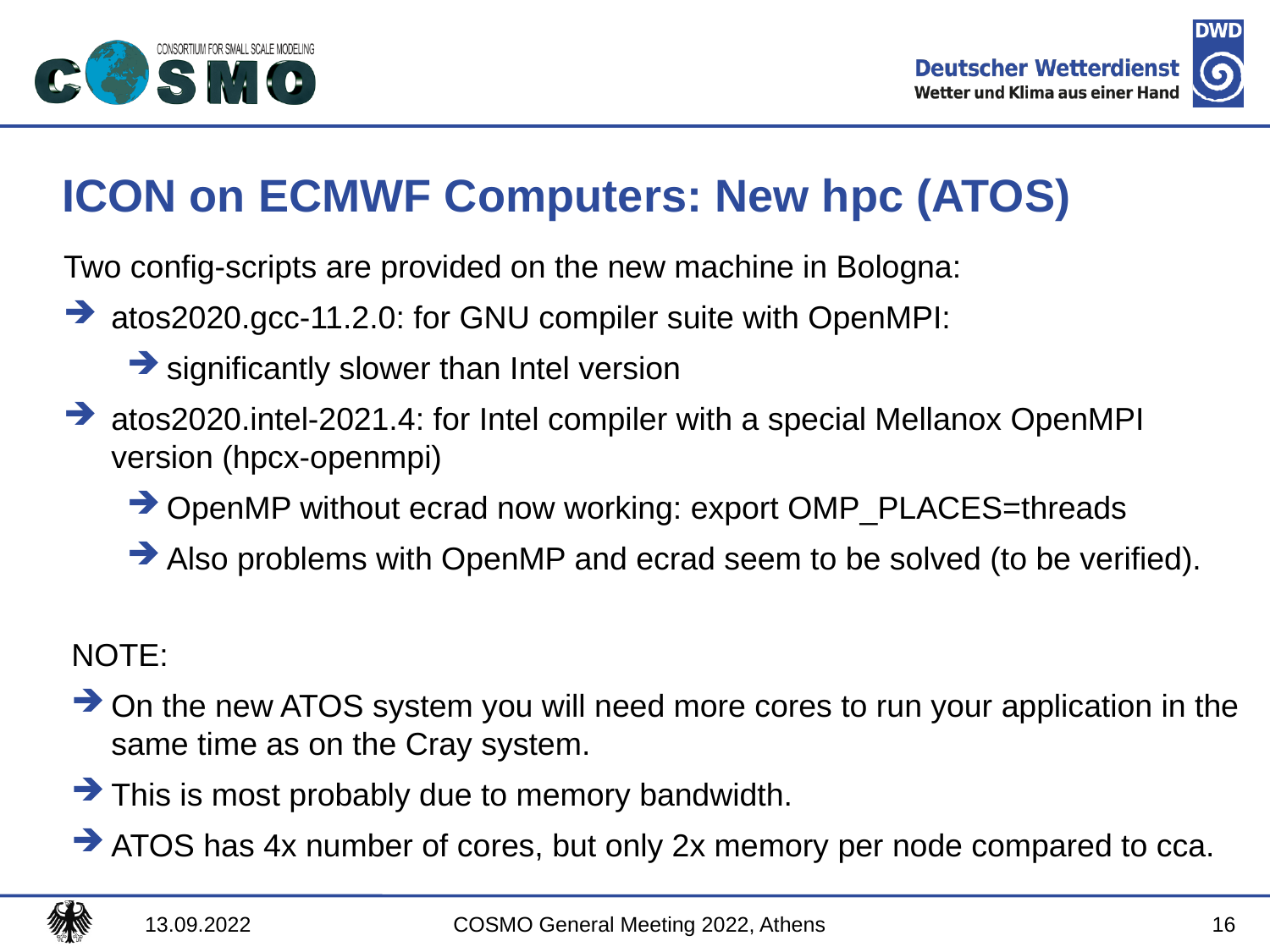

# ICON on ECMWF Computers: New hpc (ATOS)
Two config-scripts are provided on the new machine in Bologna:
atos2020.gcc-11.2.0: for GNU compiler suite with OpenMPI:
significantly slower than Intel version
atos2020.intel-2021.4: for Intel compiler with a special Mellanox OpenMPI version (hpcx-openmpi)
OpenMP without ecrad now working: export OMP_PLACES=threads
Also problems with OpenMP and ecrad seem to be solved (to be verified).

NOTE:
On the new ATOS system you will need more cores to run your application in the same time as on the Cray system.
This is most probably due to memory bandwidth.
ATOS has 4x number of cores, but only 2x memory per node compared to cca.
16
13.09.2022
COSMO General Meeting 2022, Athens